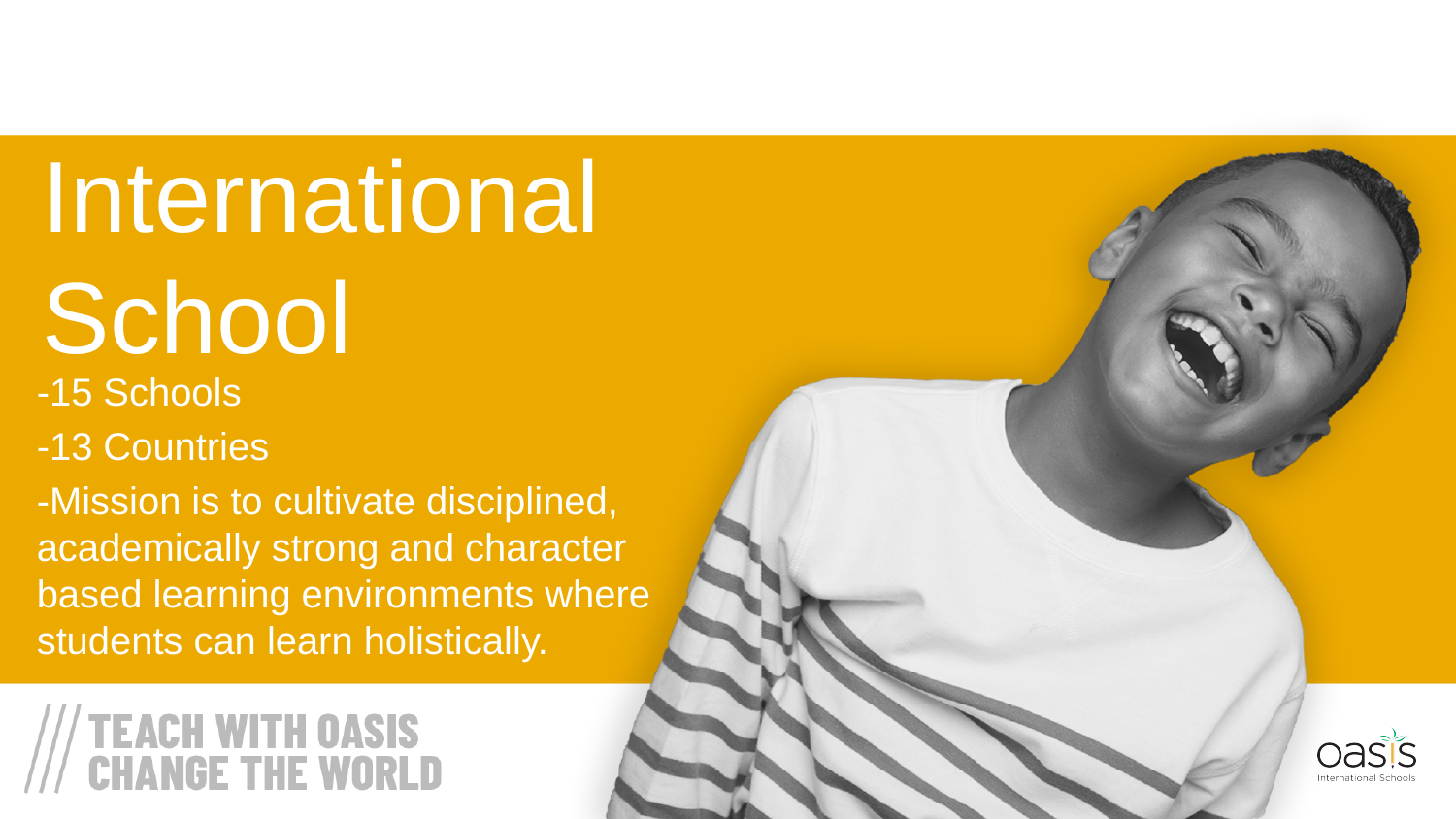

# Oasis International School
-15 Schools
-13 Countries
-Mission is to cultivate disciplined, academically strong and character based learning environments where students can learn holistically.